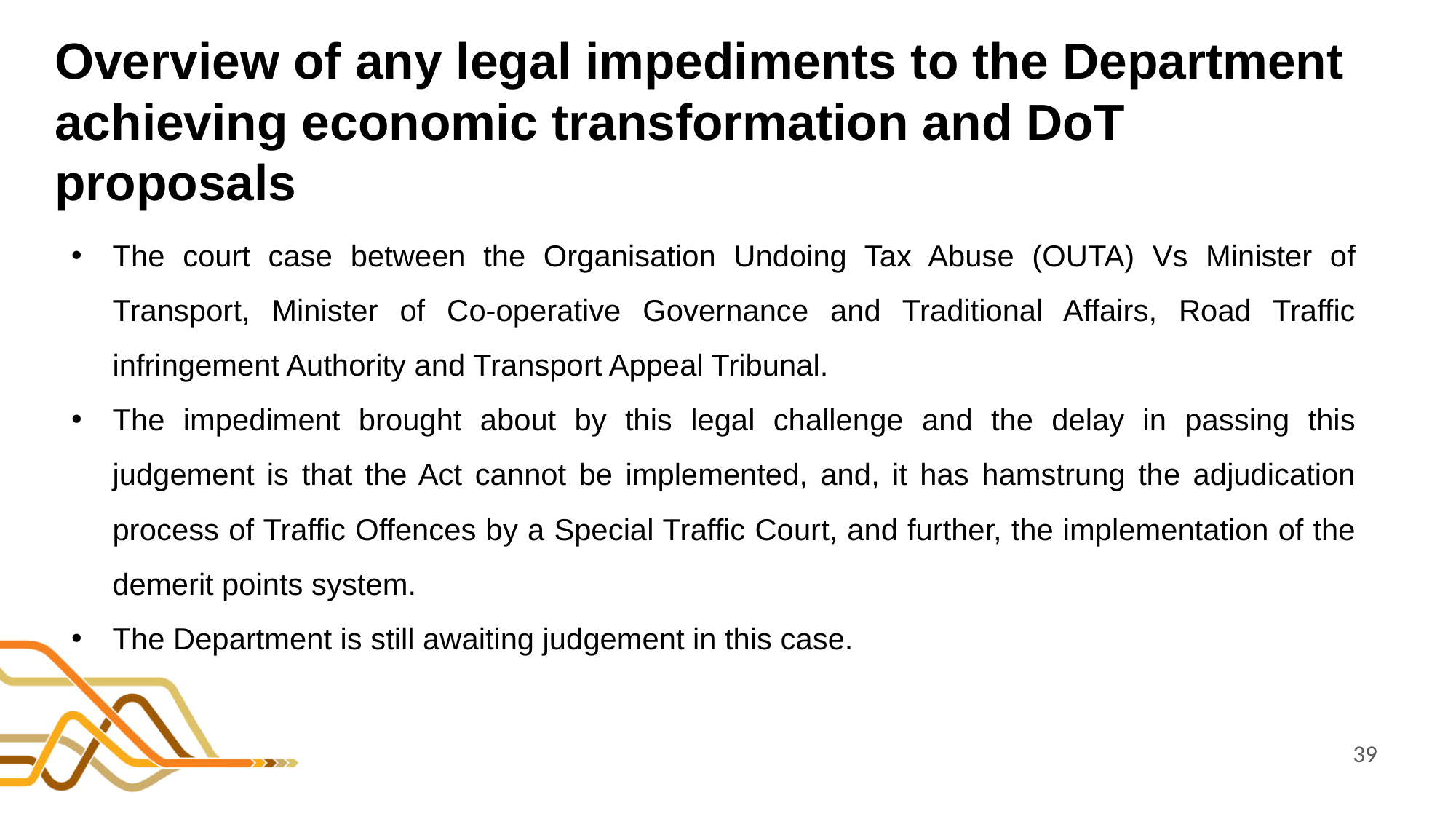

# Overview of any legal impediments to the Department achieving economic transformation and DoT proposals

The court case between the Organisation Undoing Tax Abuse (OUTA) Vs Minister of Transport, Minister of Co-operative Governance and Traditional Affairs, Road Traffic infringement Authority and Transport Appeal Tribunal.
The impediment brought about by this legal challenge and the delay in passing this judgement is that the Act cannot be implemented, and, it has hamstrung the adjudication process of Traffic Offences by a Special Traffic Court, and further, the implementation of the demerit points system.
The Department is still awaiting judgement in this case.

39